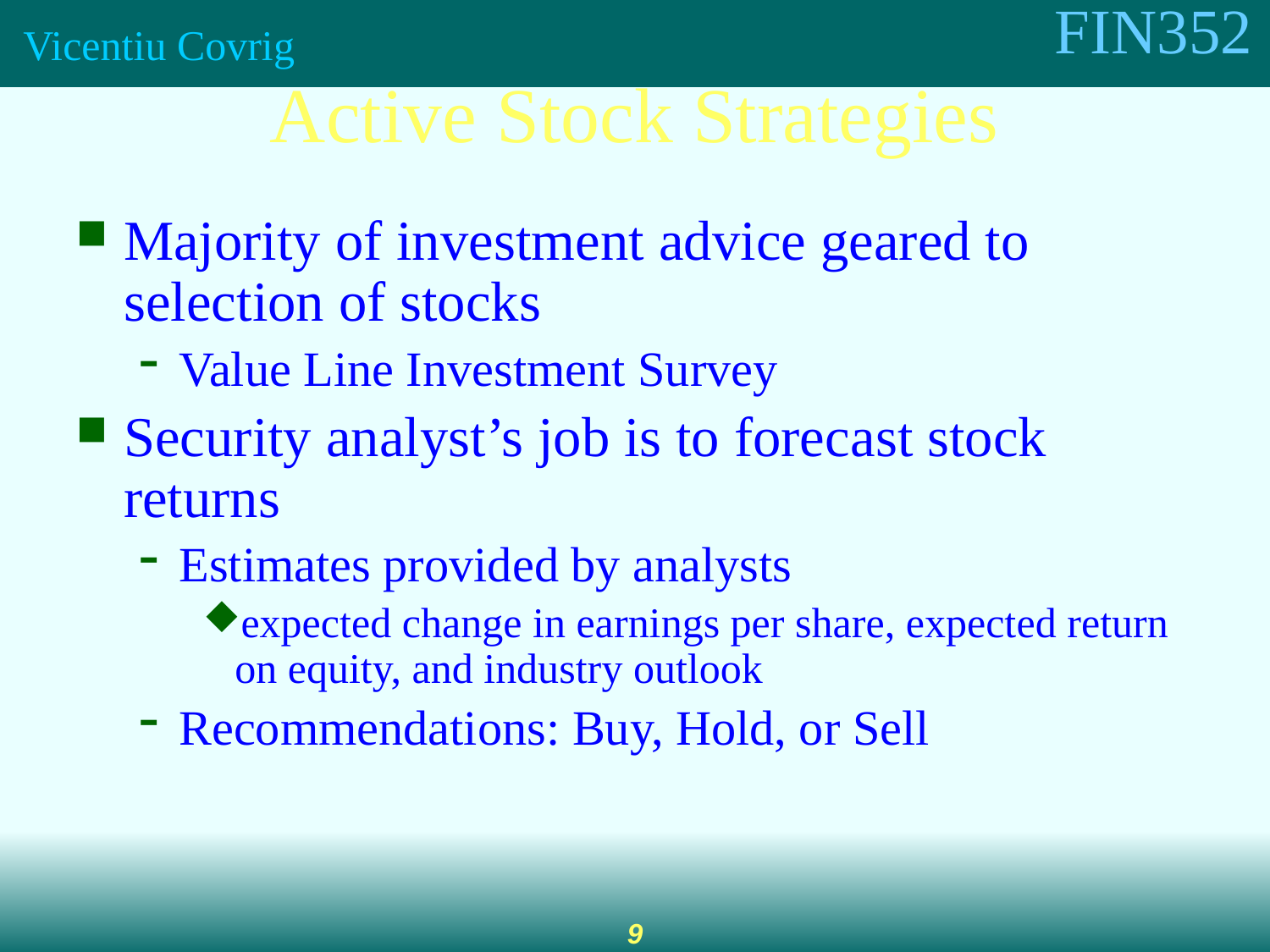

Active Stock Strategies
Majority of investment advice geared to selection of stocks
Value Line Investment Survey
Security analyst’s job is to forecast stock returns
Estimates provided by analysts
expected change in earnings per share, expected return on equity, and industry outlook
Recommendations: Buy, Hold, or Sell